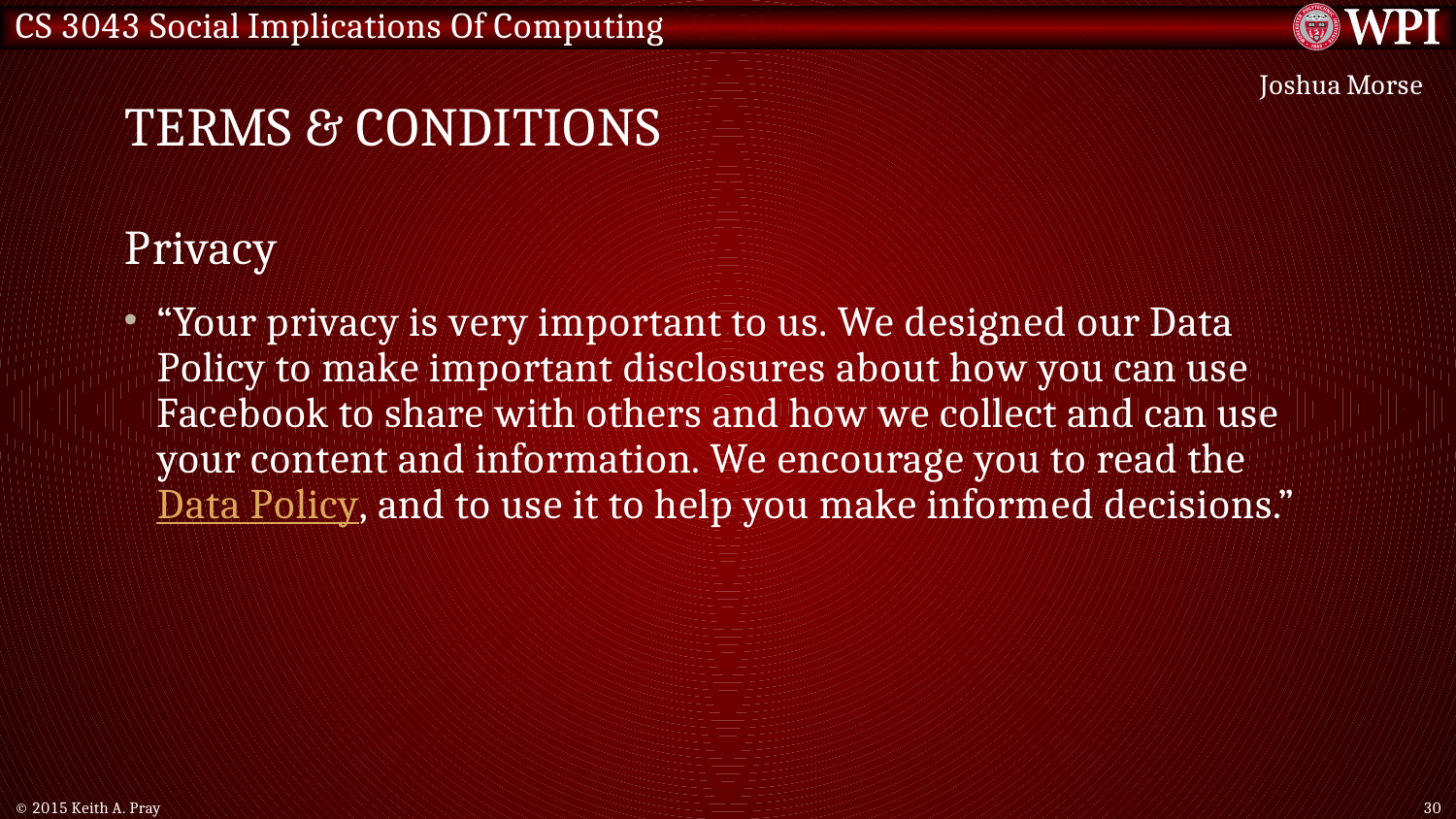

# Terms & Conditions
Joshua Morse
Privacy
“Your privacy is very important to us. We designed our Data Policy to make important disclosures about how you can use Facebook to share with others and how we collect and can use your content and information. We encourage you to read the Data Policy, and to use it to help you make informed decisions.”
© 2015 Keith A. Pray
30